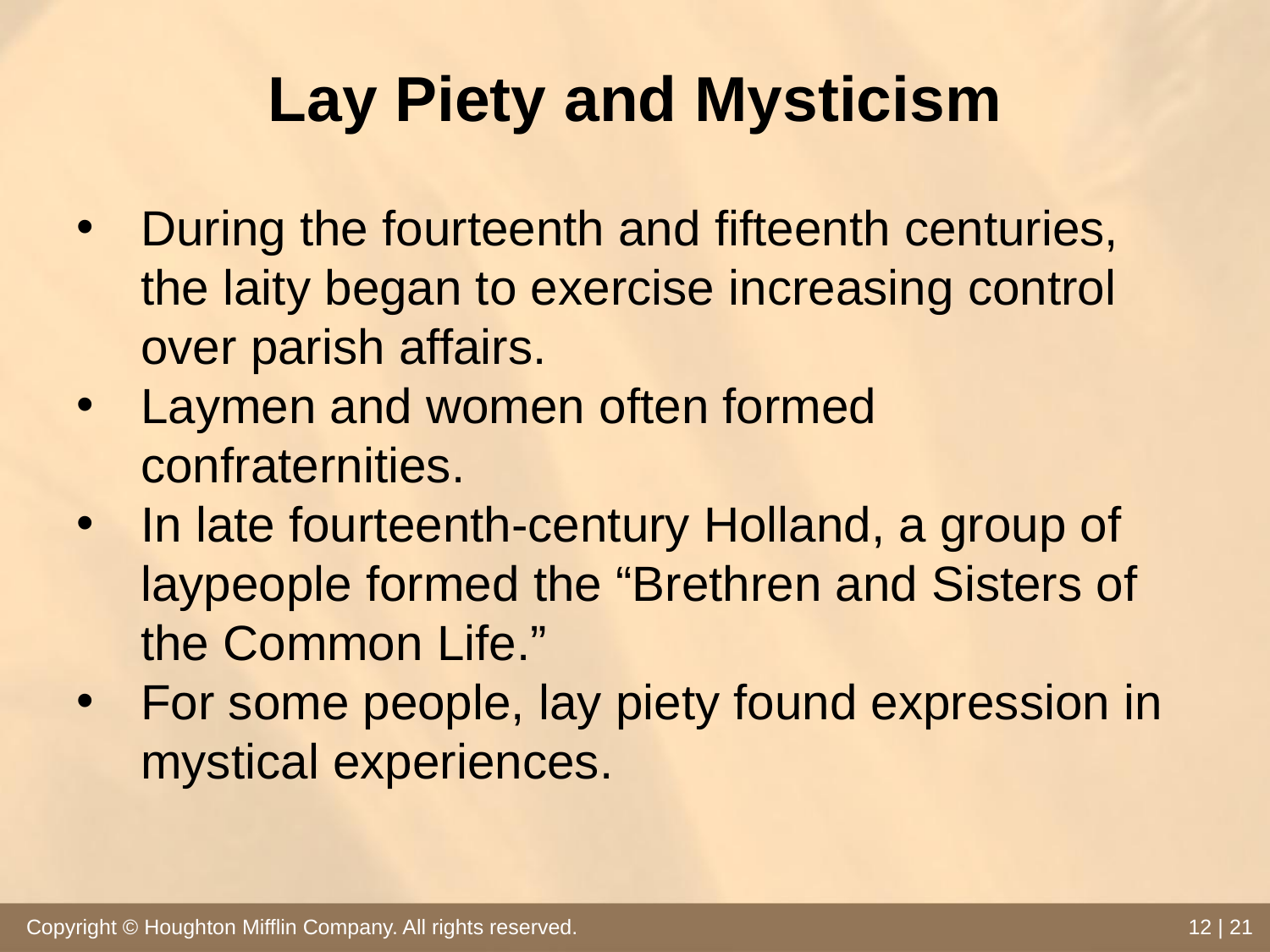

# Lay Piety and Mysticism
During the fourteenth and fifteenth centuries, the laity began to exercise increasing control over parish affairs.
Laymen and women often formed confraternities.
In late fourteenth-century Holland, a group of laypeople formed the “Brethren and Sisters of the Common Life.”
For some people, lay piety found expression in mystical experiences.